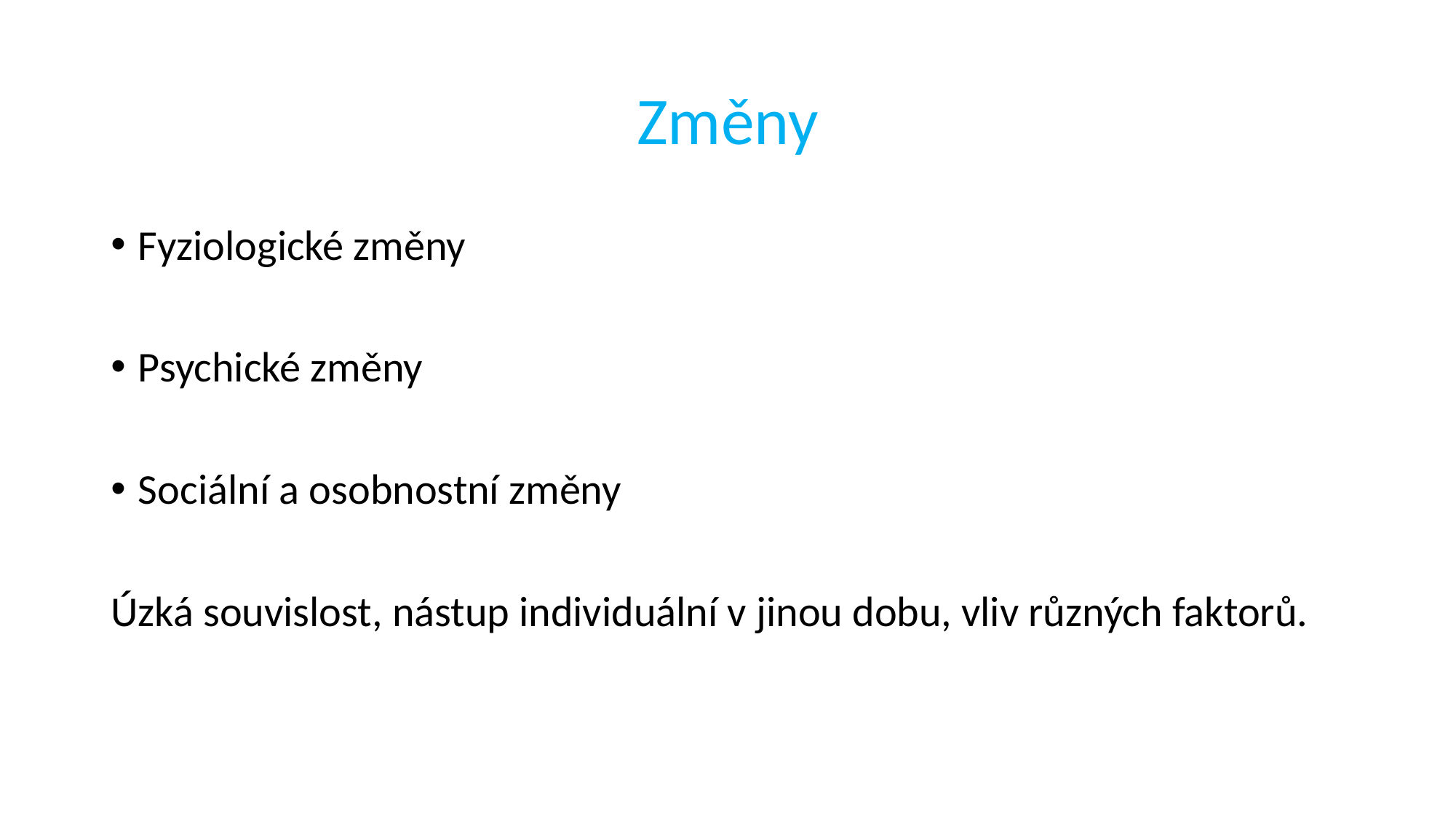

# Změny
Fyziologické změny

Psychické změny

Sociální a osobnostní změny

Úzká souvislost, nástup individuální v jinou dobu, vliv různých faktorů.